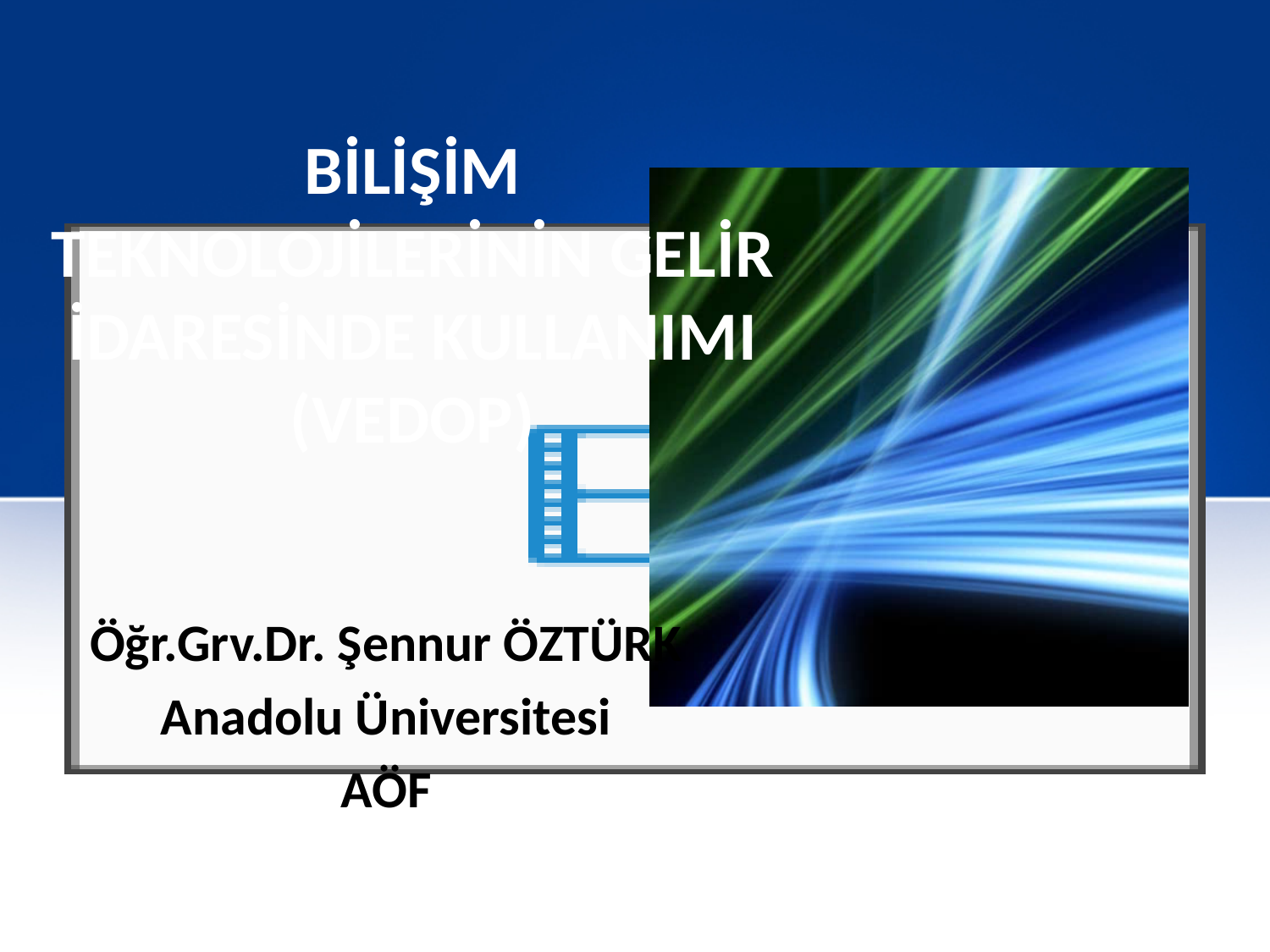

# BİLİŞİM TEKNOLOJİLERİNİN GELİR İDARESİNDE KULLANIMI (VEDOP)

Öğr.Grv.Dr. Şennur ÖZTÜRK
Anadolu Üniversitesi
AÖF